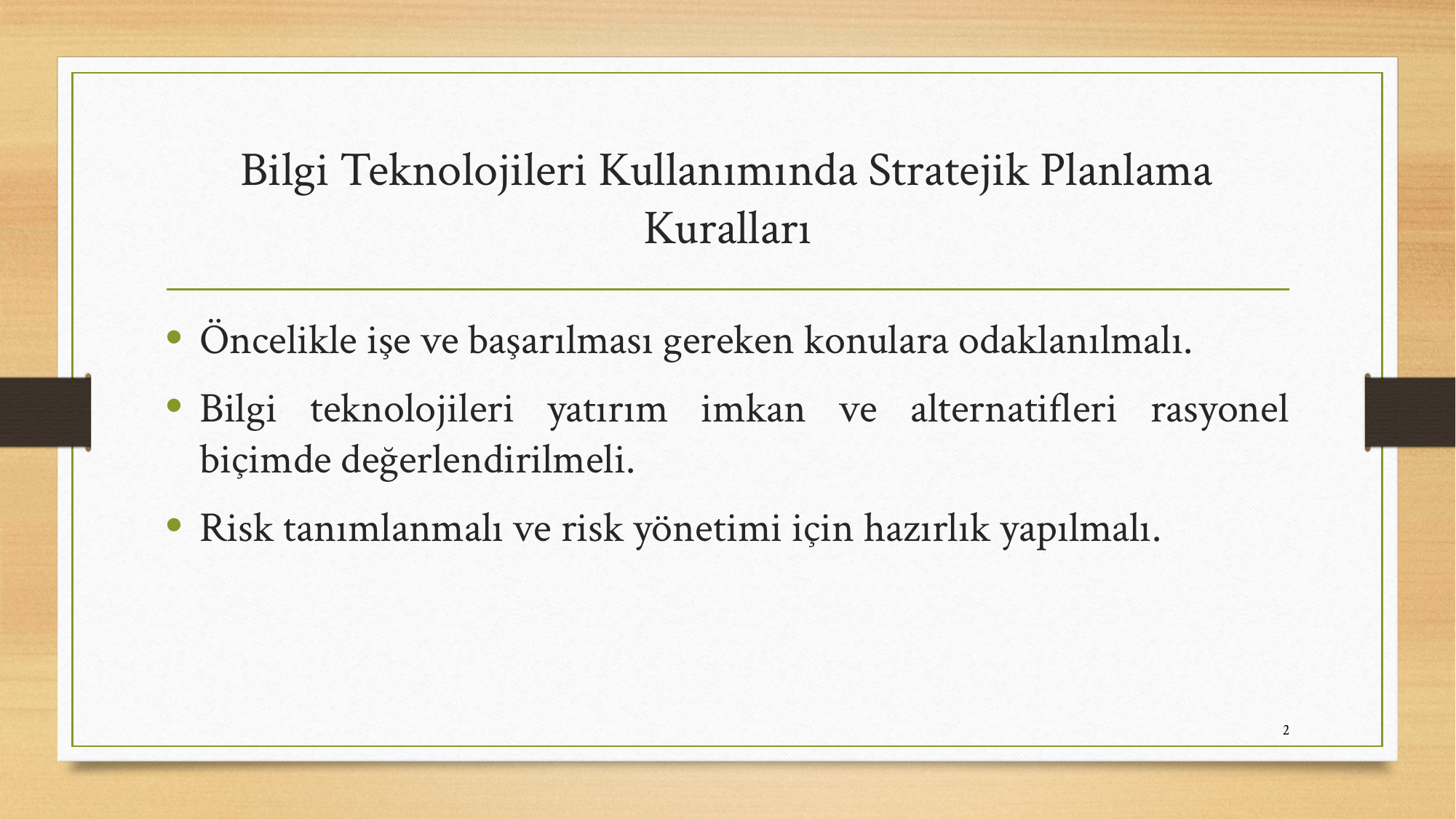

# Bilgi Teknolojileri Kullanımında Stratejik Planlama Kuralları
Öncelikle işe ve başarılması gereken konulara odaklanılmalı.
Bilgi teknolojileri yatırım imkan ve alternatifleri rasyonel biçimde değerlendirilmeli.
Risk tanımlanmalı ve risk yönetimi için hazırlık yapılmalı.
2